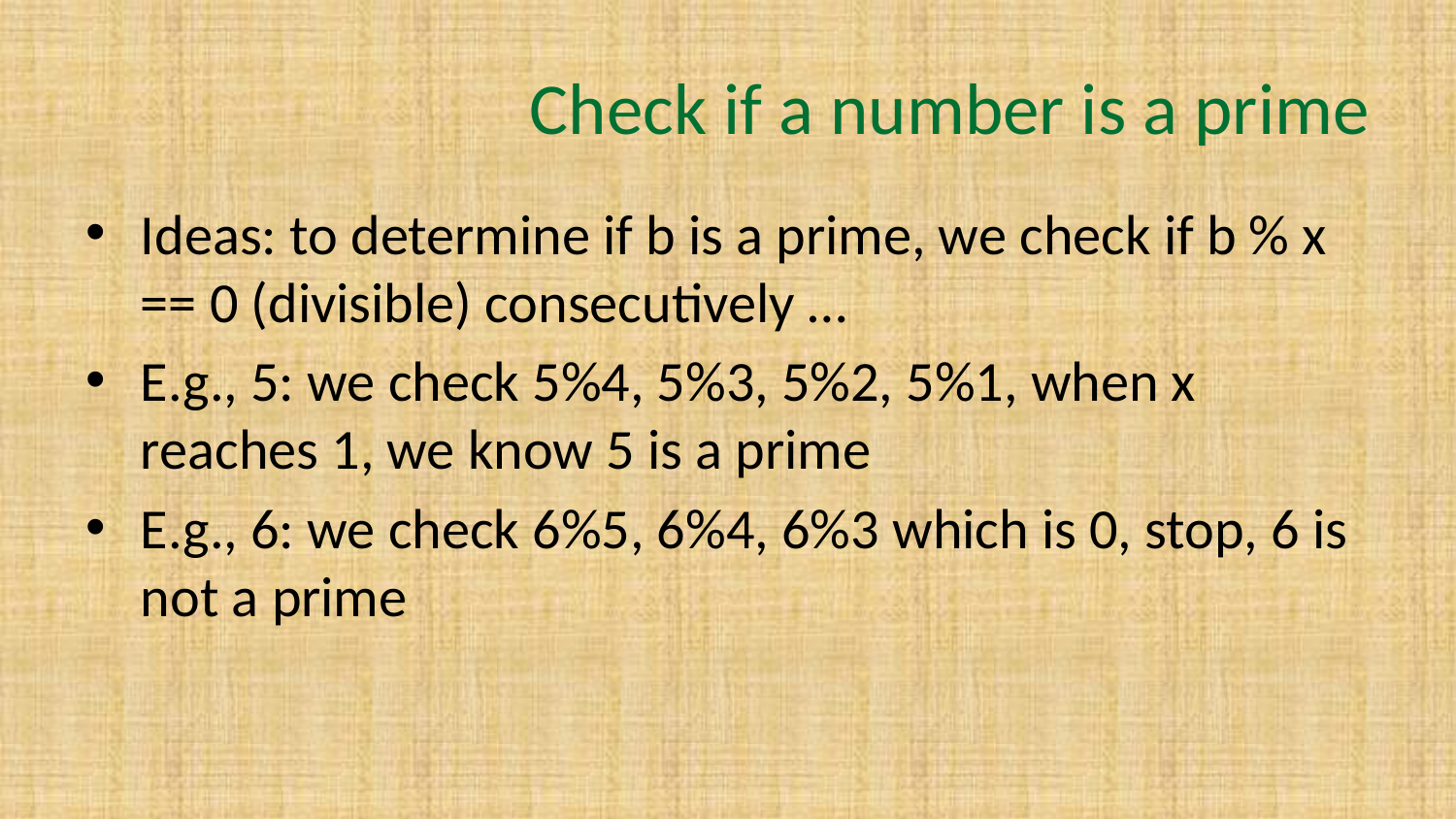

# Check if a number is a prime
Ideas: to determine if b is a prime, we check if b % x == 0 (divisible) consecutively …
E.g., 5: we check 5%4, 5%3, 5%2, 5%1, when x reaches 1, we know 5 is a prime
E.g., 6: we check 6%5, 6%4, 6%3 which is 0, stop, 6 is not a prime